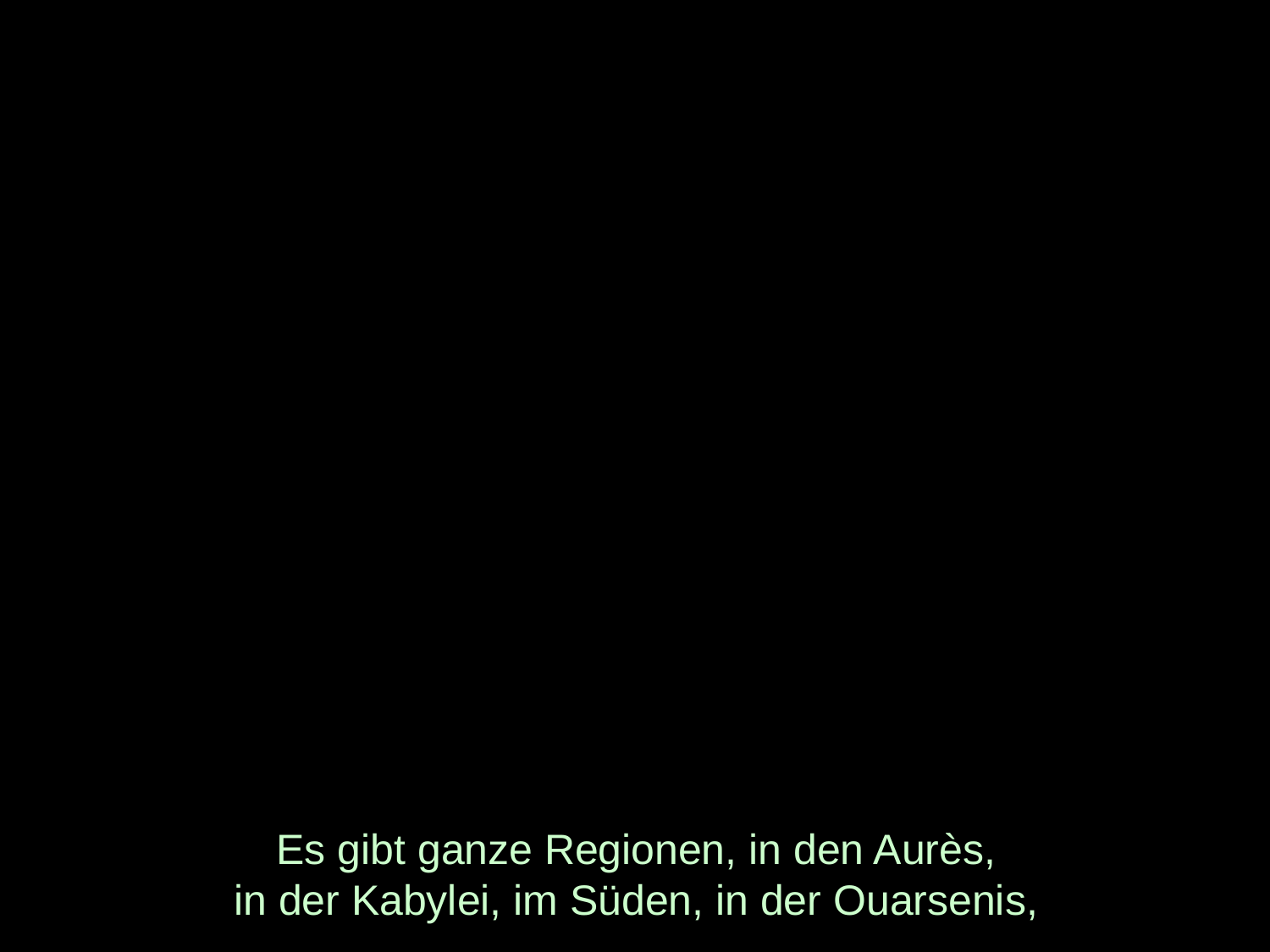

# Es gibt ganze Regionen, in den Aurès, in der Kabylei, im Süden, in der Ouarsenis,